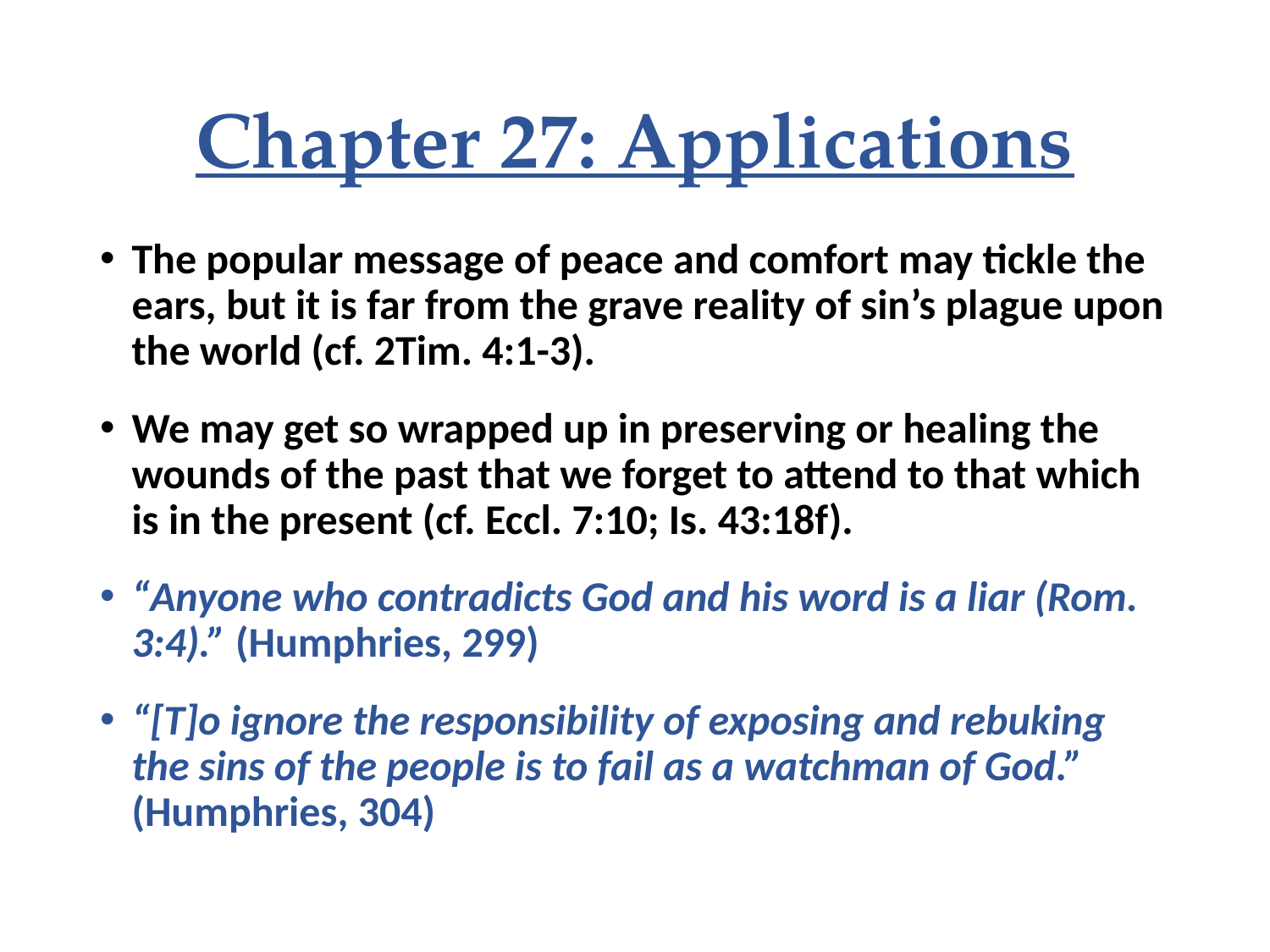

# Chapter 27: Applications
The popular message of peace and comfort may tickle the ears, but it is far from the grave reality of sin’s plague upon the world (cf. 2Tim. 4:1-3).
We may get so wrapped up in preserving or healing the wounds of the past that we forget to attend to that which is in the present (cf. Eccl. 7:10; Is. 43:18f).
“Anyone who contradicts God and his word is a liar (Rom. 3:4).” (Humphries, 299)
“[T]o ignore the responsibility of exposing and rebuking the sins of the people is to fail as a watchman of God.” (Humphries, 304)